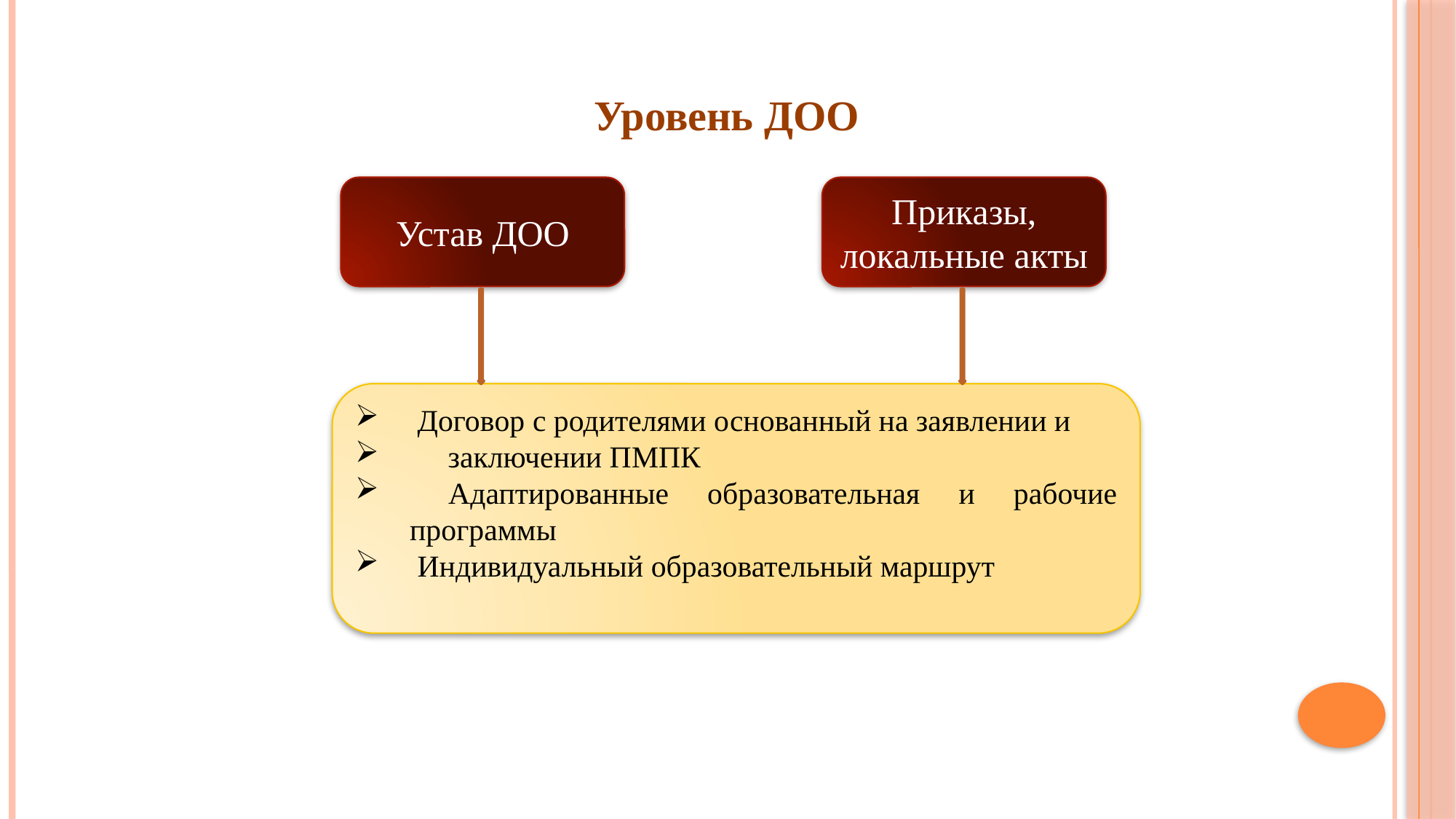

Уровень ДОО
Устав ДОО
Приказы, локальные акты

 Договор с родителями основанный на заявлении и
     заключении ПМПК
 Адаптированные образовательная и рабочие программы
 Индивидуальный образовательный маршрут